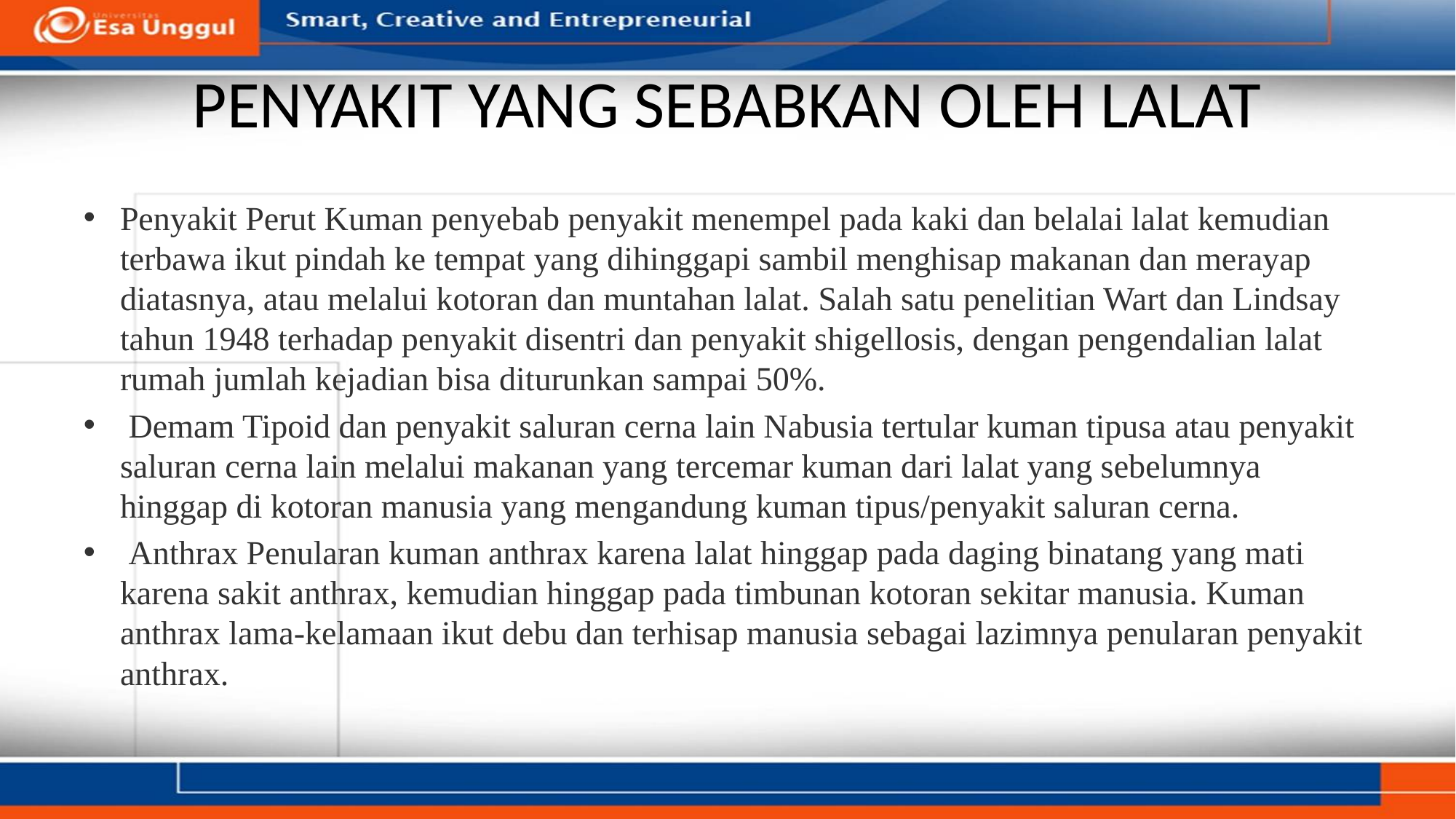

# PENYAKIT YANG SEBABKAN OLEH LALAT
Penyakit Perut Kuman penyebab penyakit menempel pada kaki dan belalai lalat kemudian terbawa ikut pindah ke tempat yang dihinggapi sambil menghisap makanan dan merayap diatasnya, atau melalui kotoran dan muntahan lalat. Salah satu penelitian Wart dan Lindsay tahun 1948 terhadap penyakit disentri dan penyakit shigellosis, dengan pengendalian lalat rumah jumlah kejadian bisa diturunkan sampai 50%.
 Demam Tipoid dan penyakit saluran cerna lain Nabusia tertular kuman tipusa atau penyakit saluran cerna lain melalui makanan yang tercemar kuman dari lalat yang sebelumnya hinggap di kotoran manusia yang mengandung kuman tipus/penyakit saluran cerna.
 Anthrax Penularan kuman anthrax karena lalat hinggap pada daging binatang yang mati karena sakit anthrax, kemudian hinggap pada timbunan kotoran sekitar manusia. Kuman anthrax lama-kelamaan ikut debu dan terhisap manusia sebagai lazimnya penularan penyakit anthrax.